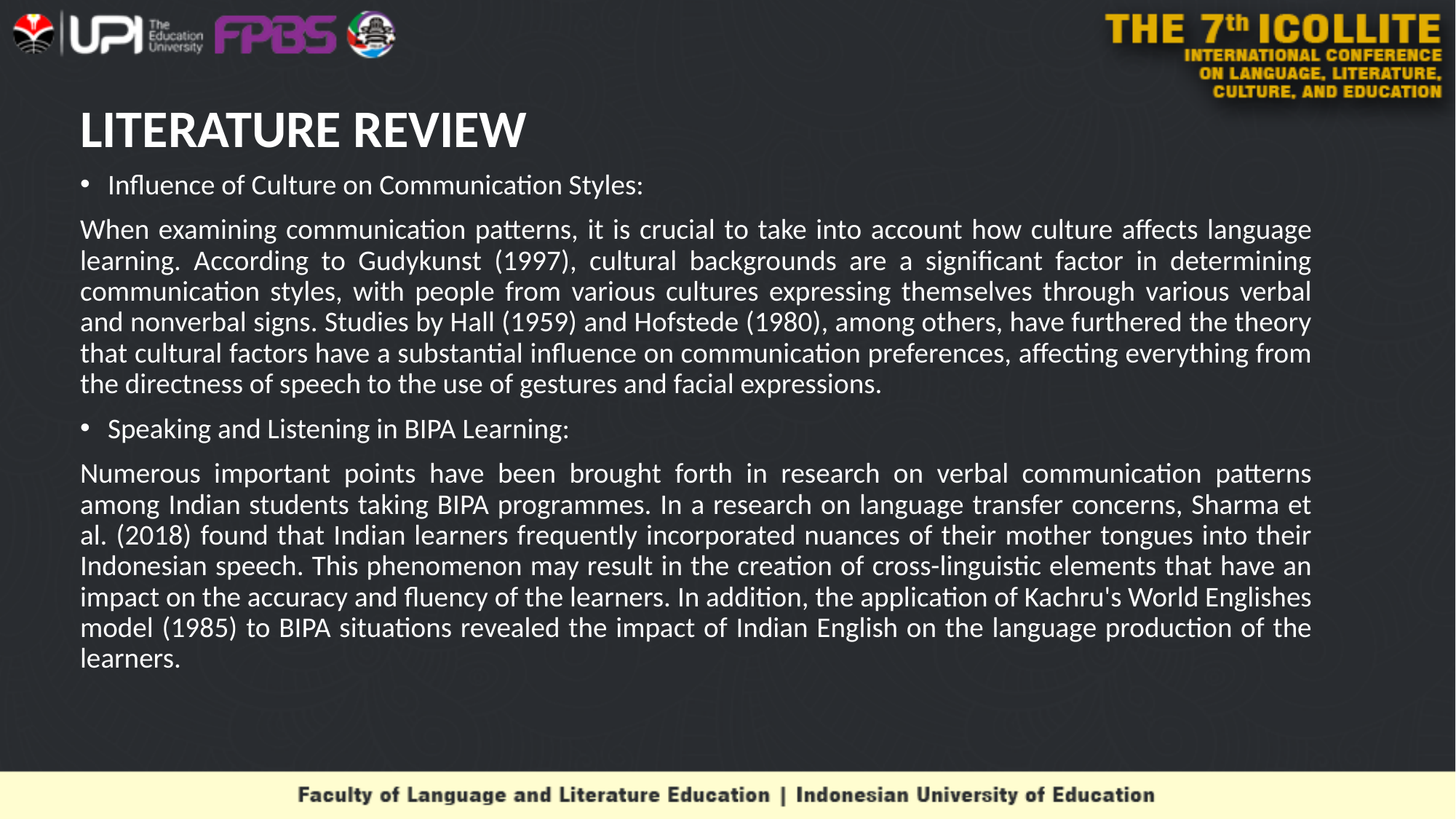

# LITERATURE REVIEW
Influence of Culture on Communication Styles:
When examining communication patterns, it is crucial to take into account how culture affects language learning. According to Gudykunst (1997), cultural backgrounds are a significant factor in determining communication styles, with people from various cultures expressing themselves through various verbal and nonverbal signs. Studies by Hall (1959) and Hofstede (1980), among others, have furthered the theory that cultural factors have a substantial influence on communication preferences, affecting everything from the directness of speech to the use of gestures and facial expressions.
Speaking and Listening in BIPA Learning:
Numerous important points have been brought forth in research on verbal communication patterns among Indian students taking BIPA programmes. In a research on language transfer concerns, Sharma et al. (2018) found that Indian learners frequently incorporated nuances of their mother tongues into their Indonesian speech. This phenomenon may result in the creation of cross-linguistic elements that have an impact on the accuracy and fluency of the learners. In addition, the application of Kachru's World Englishes model (1985) to BIPA situations revealed the impact of Indian English on the language production of the learners.